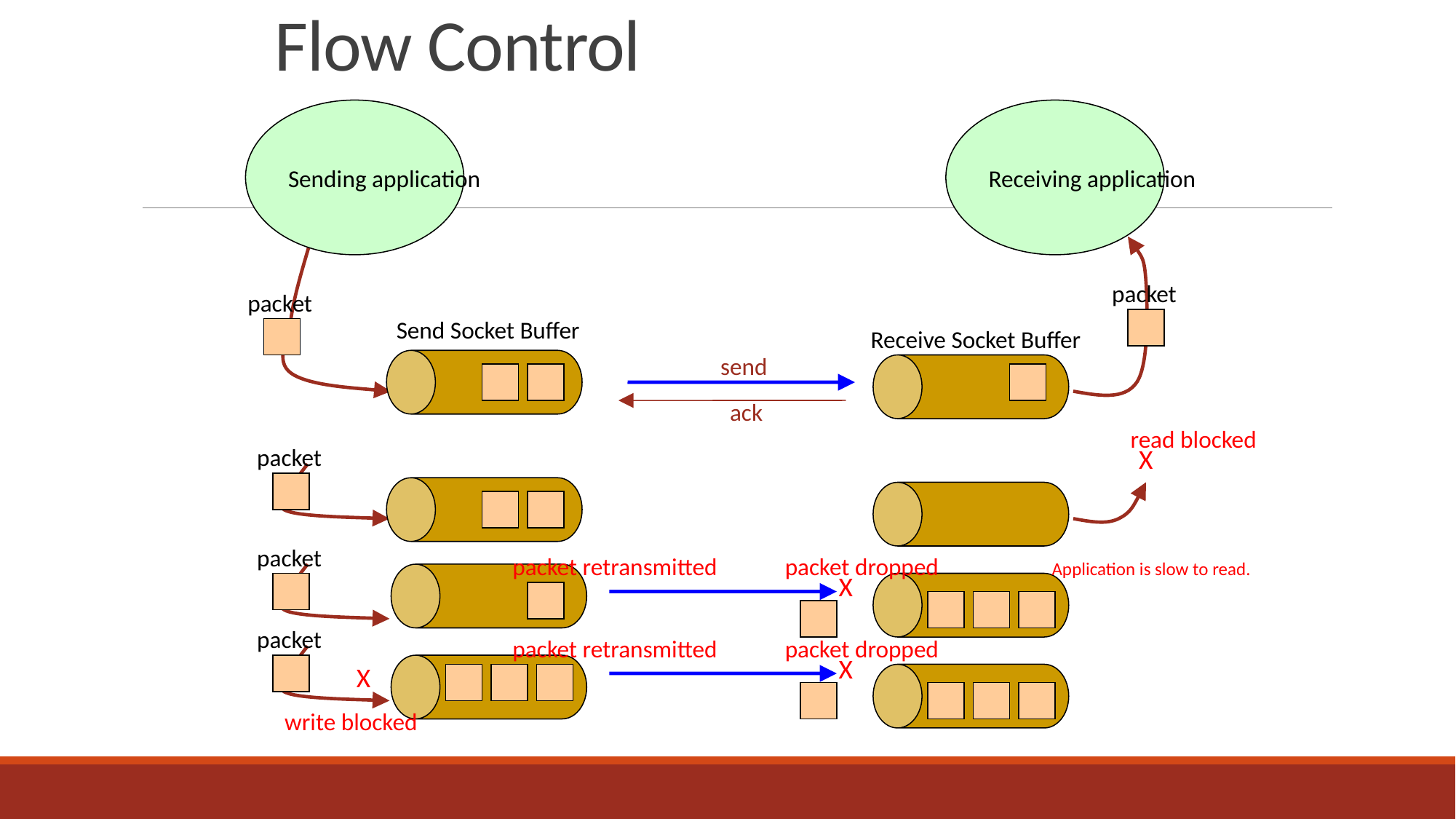

# Flow Control
Sending application
Receiving application

packet

packet

Send Socket Buffer
Receive Socket Buffer
send

ack

read blocked
packet

X

packet

packet retransmitted
packet dropped
Application is slow to read.

X

packet

packet retransmitted
packet dropped

X
X

write blocked